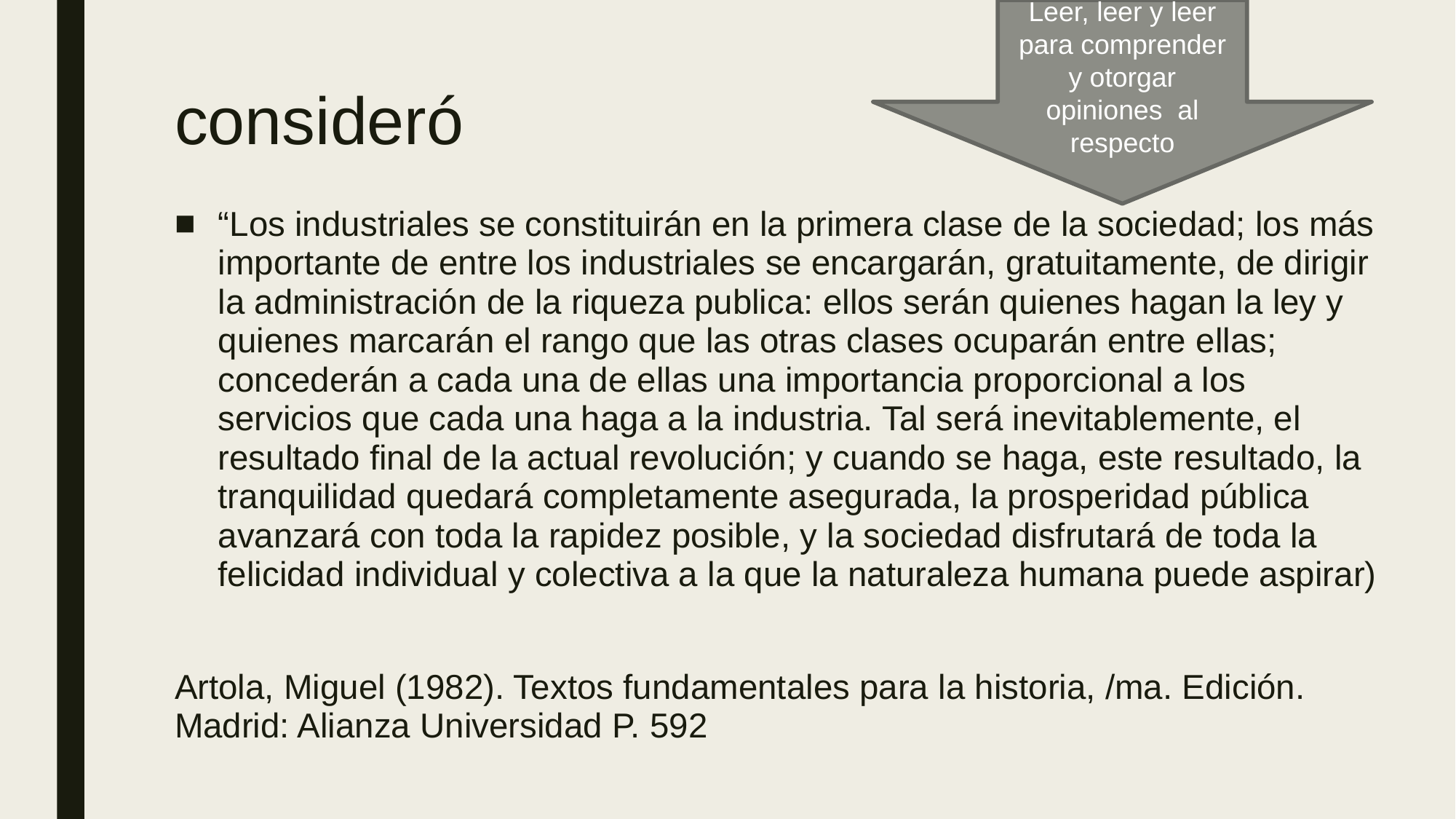

Leer, leer y leer para comprender y otorgar opiniones  al respecto
# consideró

“Los industriales se constituirán en la primera clase de la sociedad; los más importante de entre los industriales se encargarán, gratuitamente, de dirigir la administración de la riqueza publica: ellos serán quienes hagan la ley y quienes marcarán el rango que las otras clases ocuparán entre ellas; concederán a cada una de ellas una importancia proporcional a los servicios que cada una haga a la industria. Tal será inevitablemente, el resultado final de la actual revolución; y cuando se haga, este resultado, la tranquilidad quedará completamente asegurada, la prosperidad pública avanzará con toda la rapidez posible, y la sociedad disfrutará de toda la felicidad individual y colectiva a la que la naturaleza humana puede aspirar)

Artola, Miguel (1982). Textos fundamentales para la historia, /ma. Edición. Madrid: Alianza Universidad P. 592